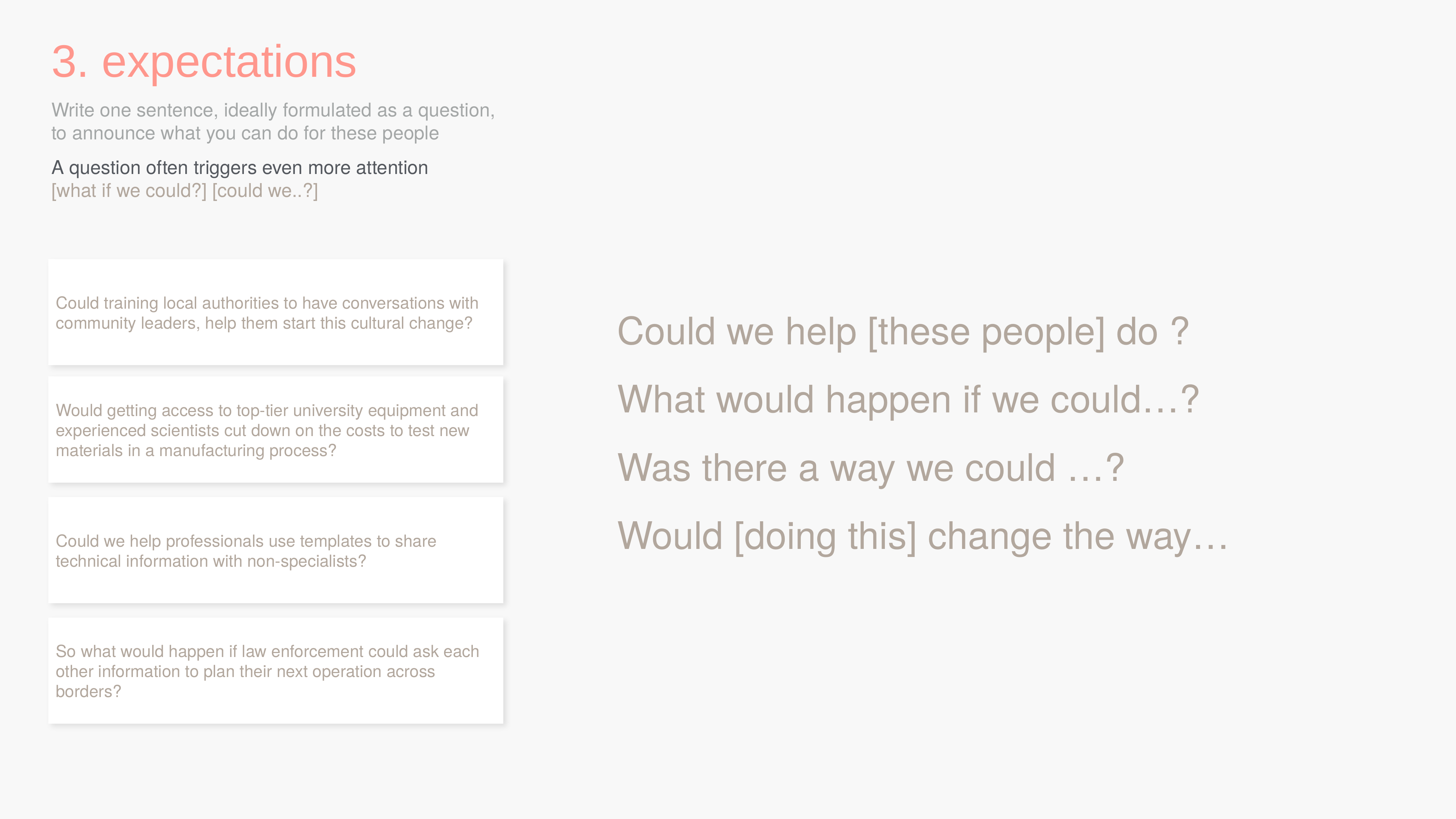

# 3. expectations
Write one sentence, ideally formulated as a question, to announce what you can do for these people
A question often triggers even more attention
[what if we could?] [could we..?]
Could training local authorities to have conversations with community leaders, help them start this cultural change?
Could we help [these people] do ?
What would happen if we could…?
Was there a way we could …?
Would [doing this] change the way…
Would getting access to top-tier university equipment and experienced scientists cut down on the costs to test new materials in a manufacturing process?
Could we help professionals use templates to share technical information with non-specialists?
So what would happen if law enforcement could ask each other information to plan their next operation across borders?